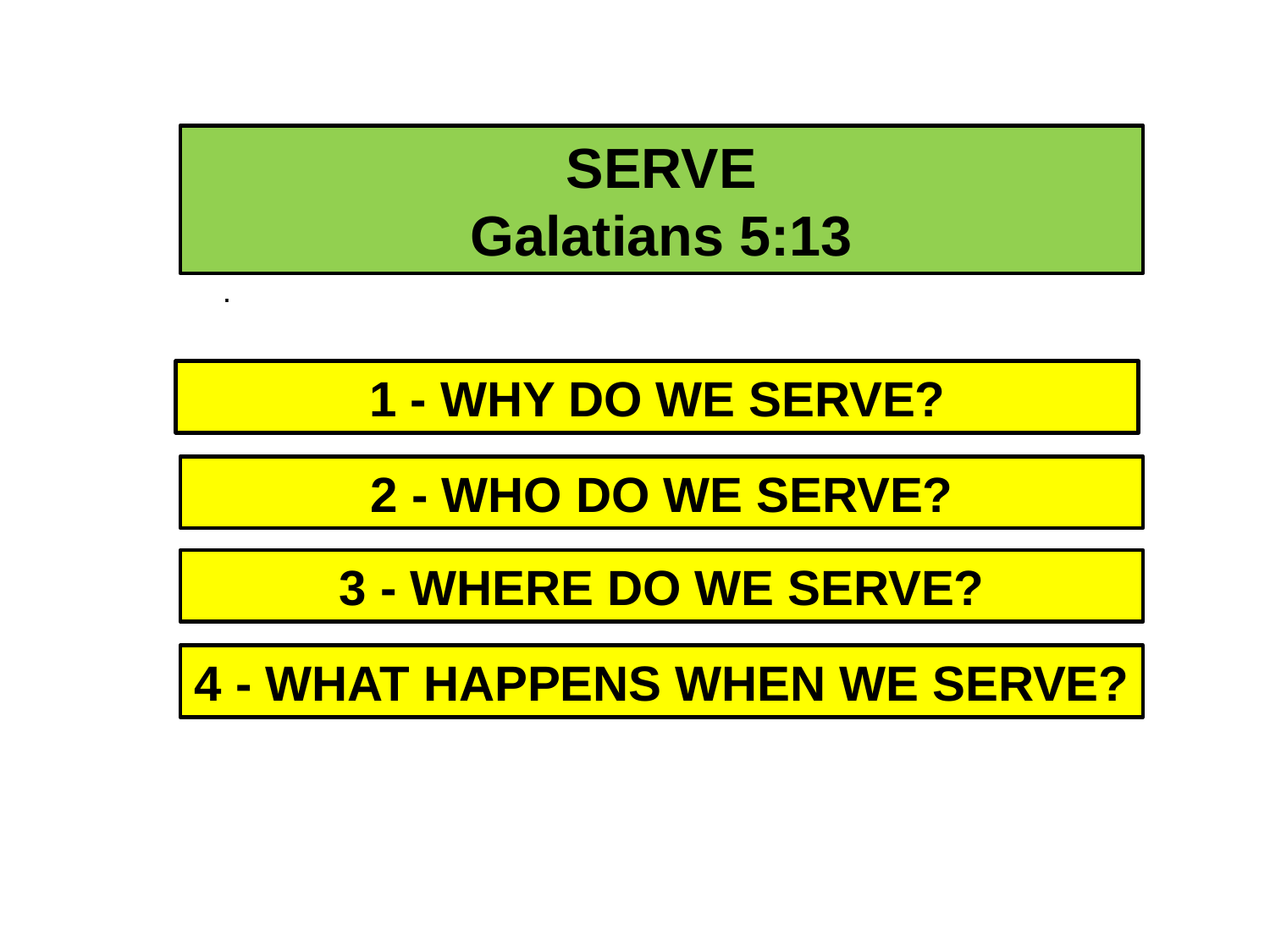

SERVE
Galatians 5:13
.
1 - WHY DO WE SERVE?
2 - WHO DO WE SERVE?
3 - WHERE DO WE SERVE?
4 - WHAT HAPPENS WHEN WE SERVE?